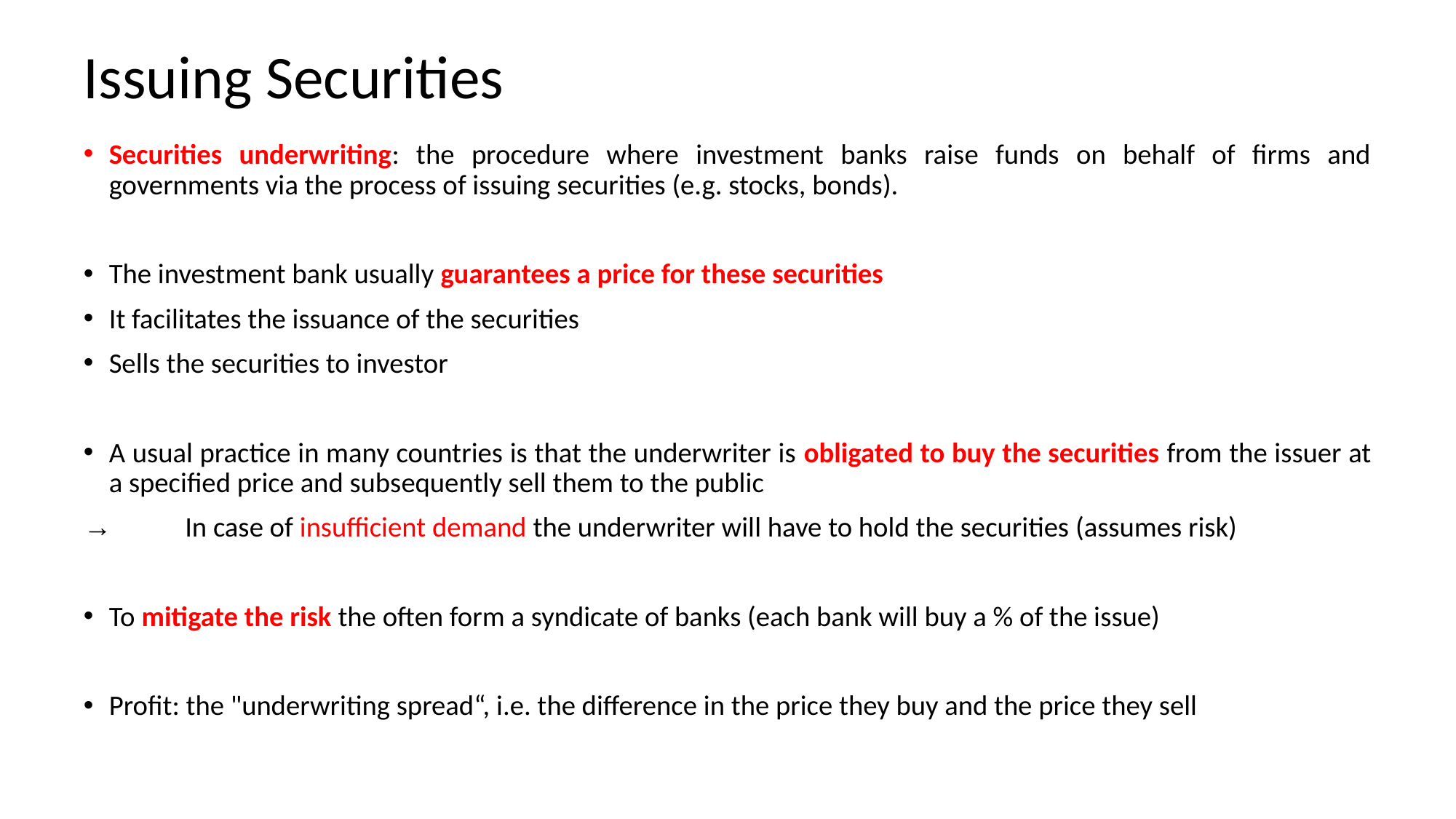

# Issuing Securities
Securities underwriting: the procedure where investment banks raise funds on behalf of firms and governments via the process of issuing securities (e.g. stocks, bonds).

The investment bank usually guarantees a price for these securities
It facilitates the issuance of the securities
Sells the securities to investor

A usual practice in many countries is that the underwriter is obligated to buy the securities from the issuer at a specified price and subsequently sell them to the public
→	In case of insufficient demand the underwriter will have to hold the securities (assumes risk)

To mitigate the risk the often form a syndicate of banks (each bank will buy a % of the issue)

Profit: the "underwriting spread“, i.e. the difference in the price they buy and the price they sell